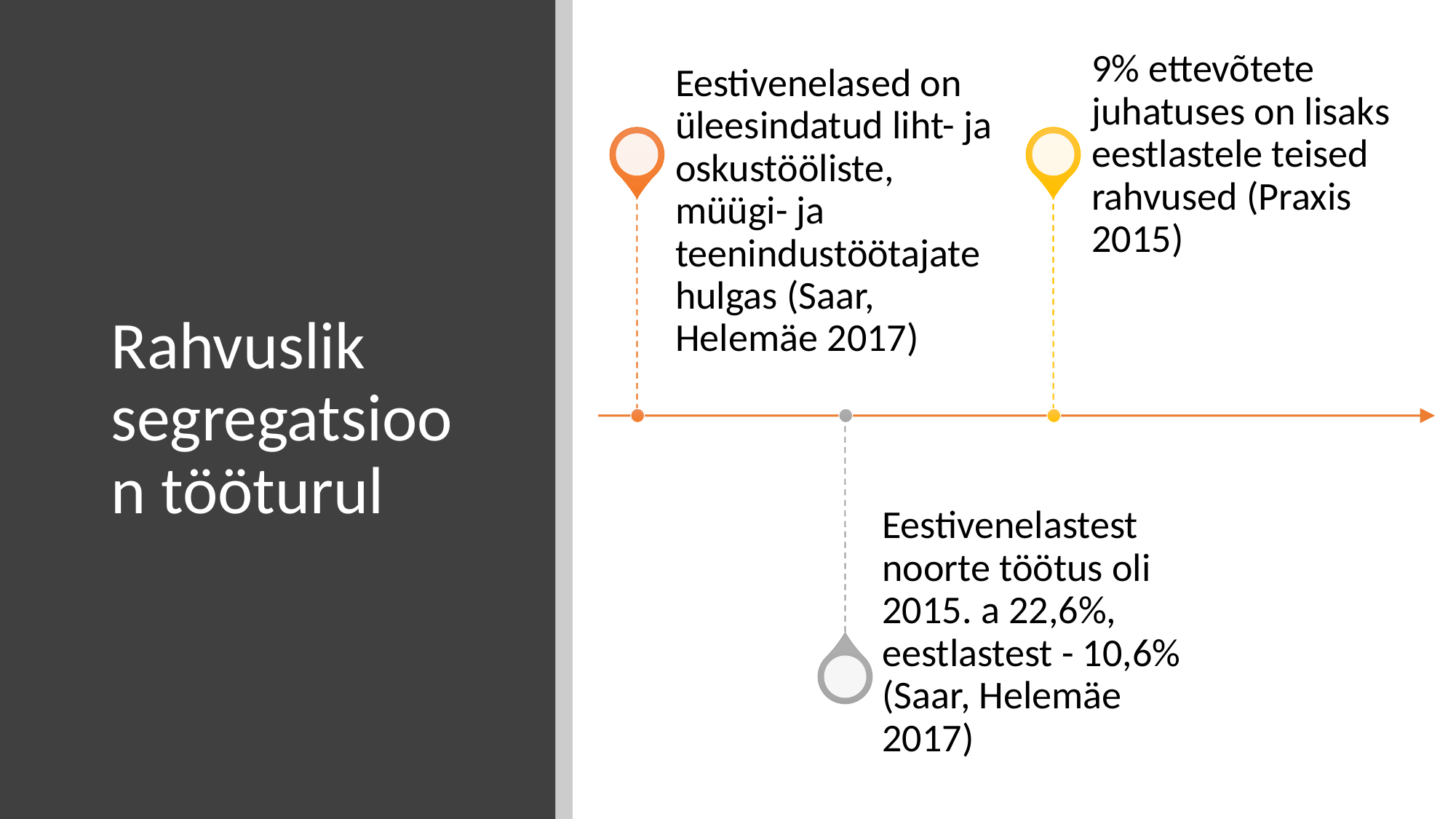

Eestivenelased on üleesindatud liht- ja oskustööliste, müügi- ja teenindustöötajate hulgas (Saar, Helemäe 2017)
Eestivenelastest noorte töötus oli 2015. a 22,6%, eestlastest - 10,6% (Saar, Helemäe 2017)
9% ettevõtete juhatuses on lisaks eestlastele teised rahvused (Praxis 2015)
# Rahvuslik segregatsioon tööturul